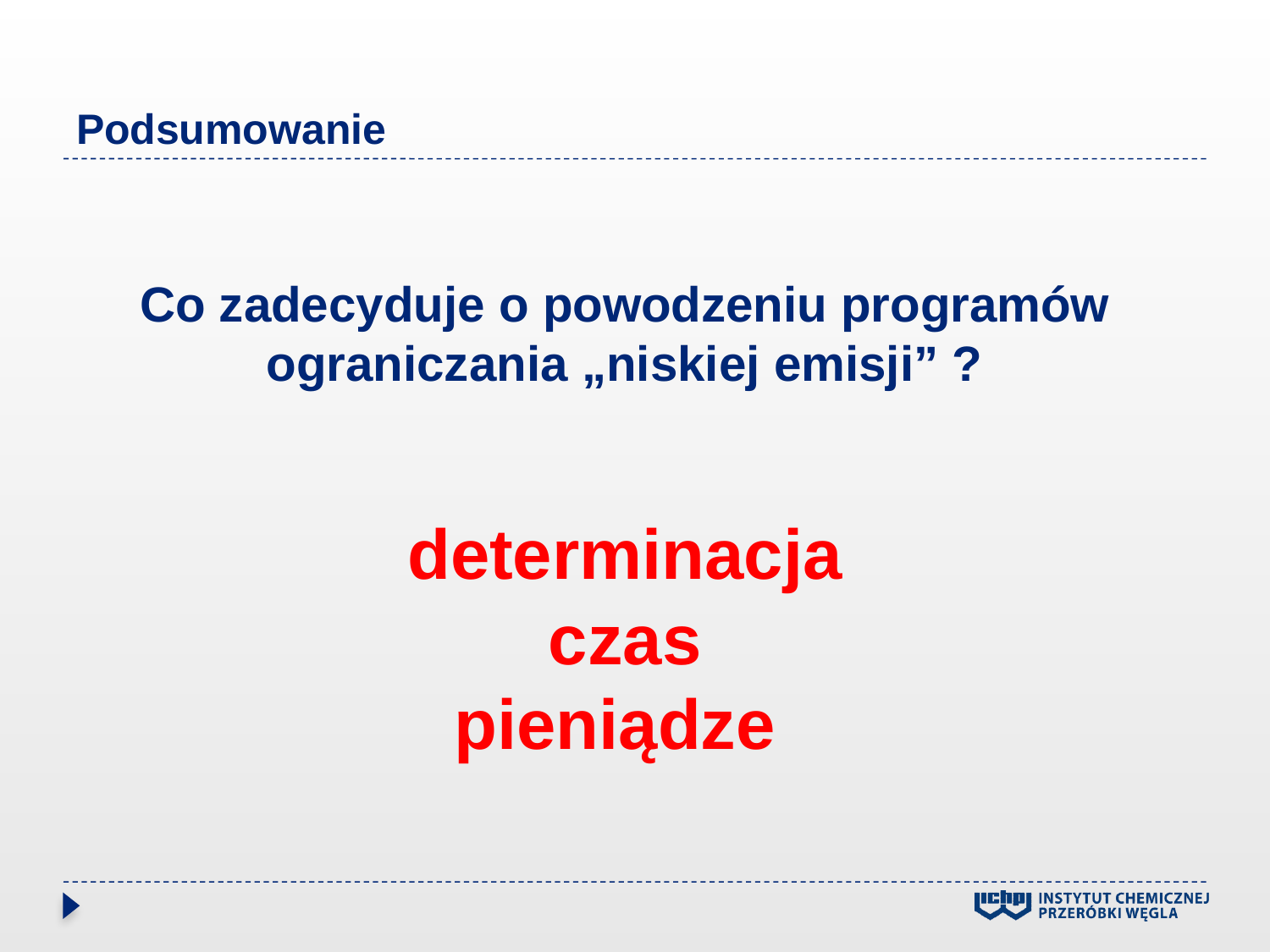

# Podsumowanie
Co zadecyduje o powodzeniu programów ograniczania „niskiej emisji” ?

determinacja
czas
pieniądze